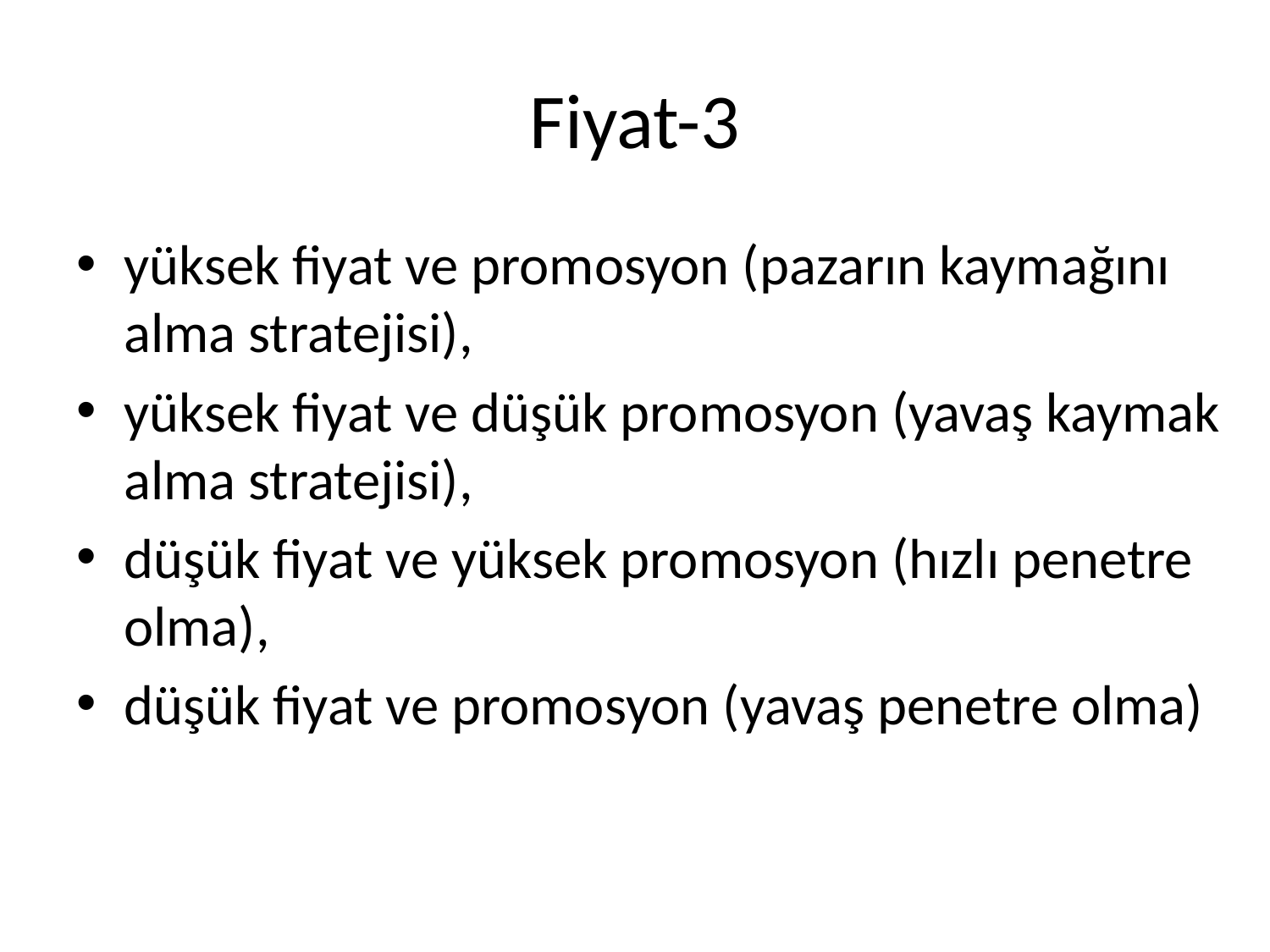

# Fiyat-3
yüksek fiyat ve promosyon (pazarın kaymağını alma stratejisi),
yüksek fiyat ve düşük promosyon (yavaş kaymak alma stratejisi),
düşük fiyat ve yüksek promosyon (hızlı penetre olma),
düşük fiyat ve promosyon (yavaş penetre olma)